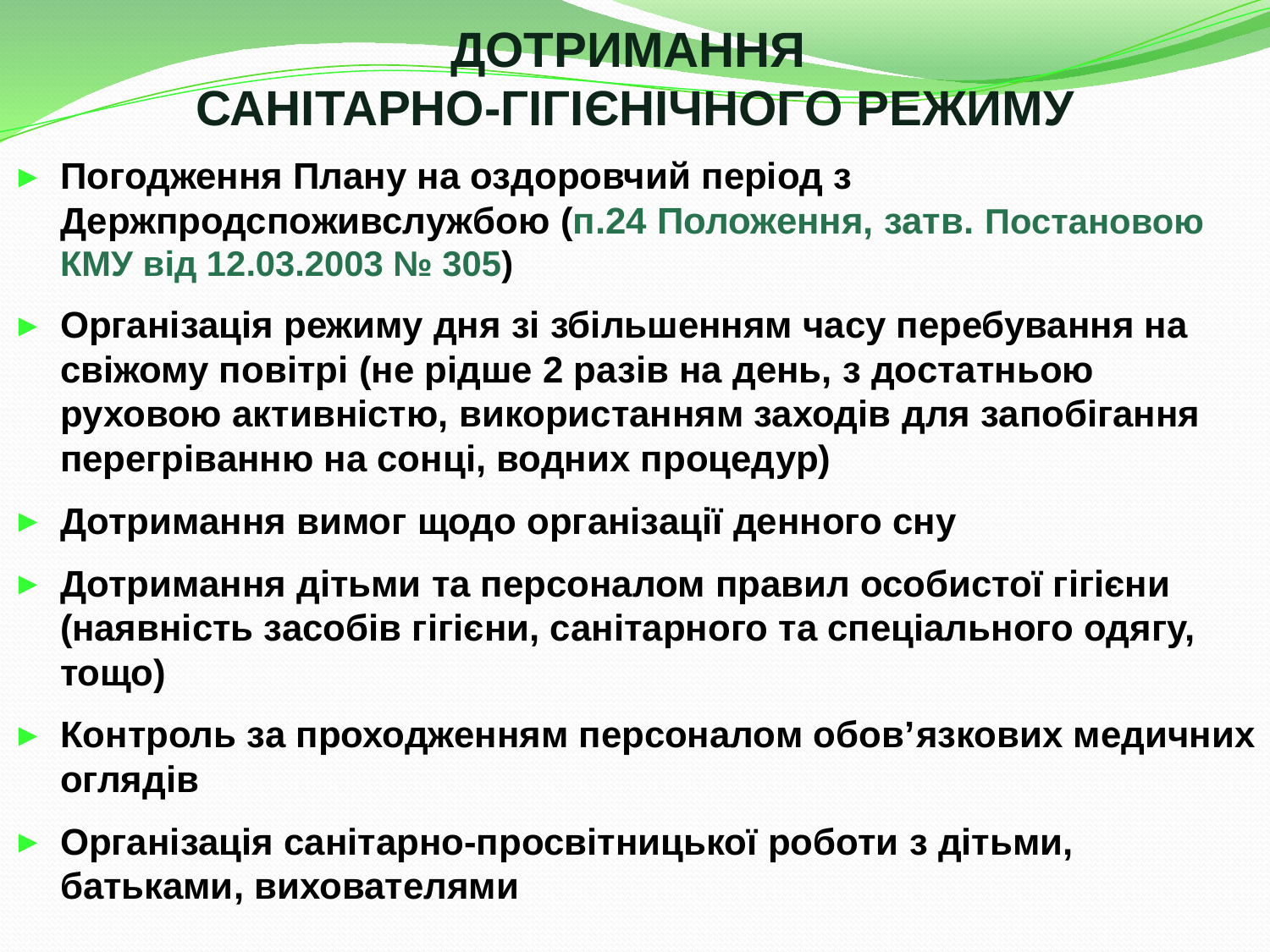

# ДОТРИМАННЯ САНІТАРНО-ГІГІЄНІЧНОГО РЕЖИМУ
Погодження Плану на оздоровчий період з Держпродспоживслужбою (п.24 Положення, затв. Постановою КМУ від 12.03.2003 № 305)
Організація режиму дня зі збільшенням часу перебування на свіжому повітрі (не рідше 2 разів на день, з достатньою руховою активністю, використанням заходів для запобігання перегріванню на сонці, водних процедур)
Дотримання вимог щодо організації денного сну
Дотримання дітьми та персоналом правил особистої гігієни (наявність засобів гігієни, санітарного та спеціального одягу, тощо)
Контроль за проходженням персоналом обов’язкових медичних оглядів
Організація санітарно-просвітницької роботи з дітьми, батьками, вихователями